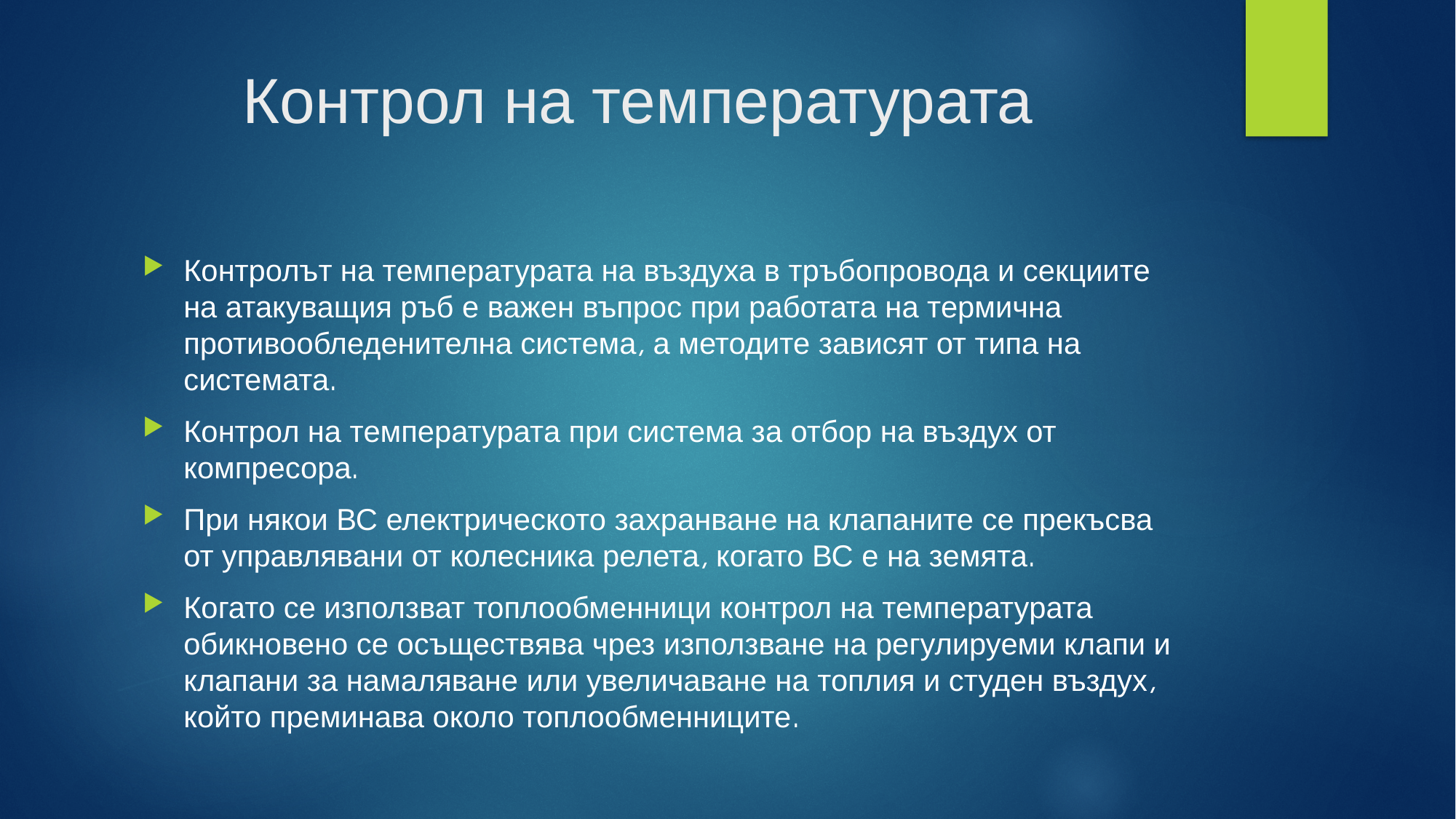

# Контрол на температурата
Контролът на температурата на въздуха в тръбопровода и секциите на атакуващия ръб е важен въпрос при работата на термична противообледенителна система, а методите зависят от типа на системата.
Контрол на температурата при система за отбор на въздух от компресора.
При някои ВС електрическото захранване на клапаните се прекъсва от управлявани от колесника релета, когато ВС е на земята.
Когато се използват топлообменници контрол на температурата обикновено се осъществява чрез използване на регулируеми клапи и клапани за намаляване или увеличаване на топлия и студен въздух, който преминава около топлообменниците.